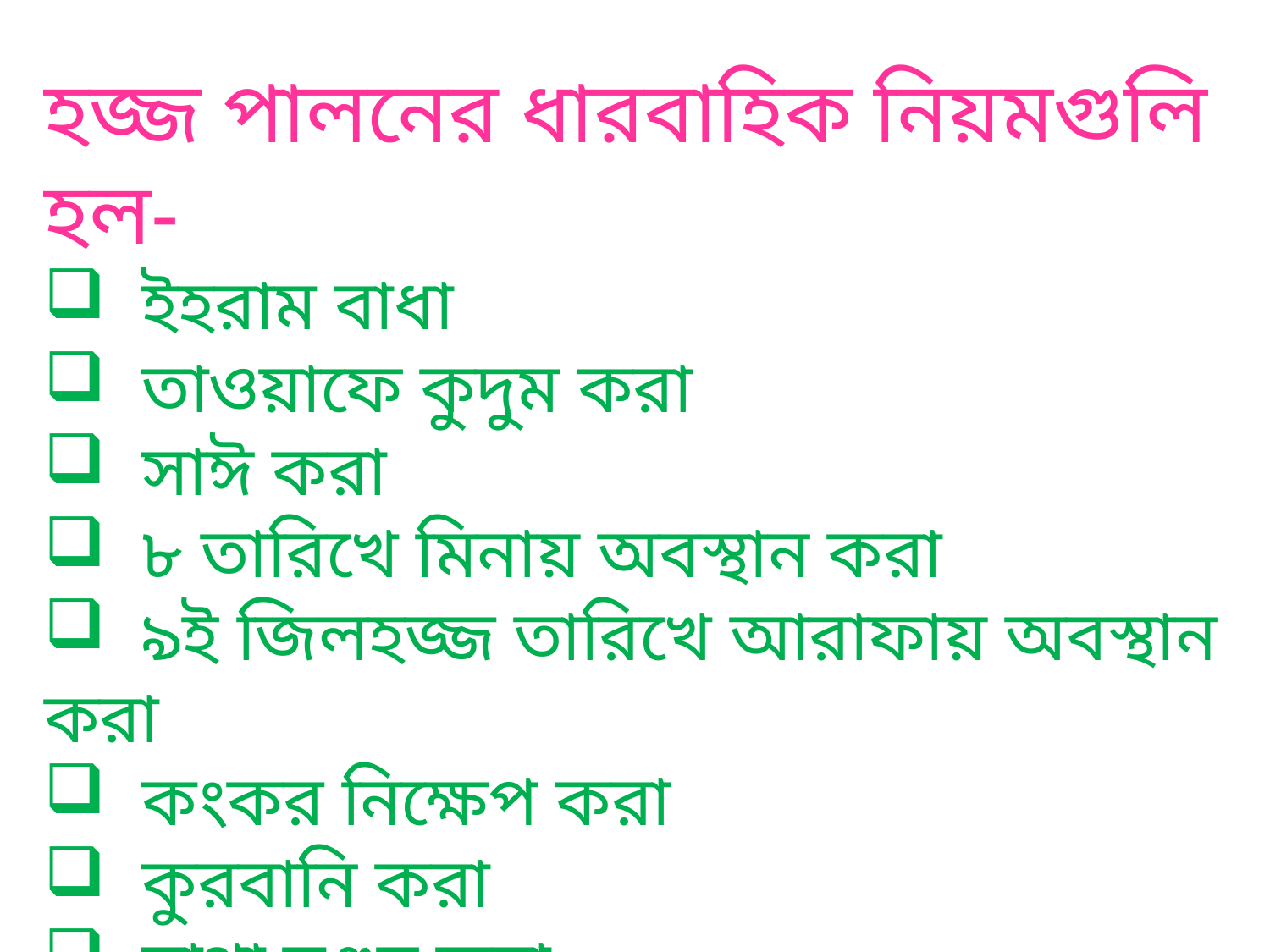

হজ্জ পালনের ধারবাহিক নিয়মগুলি হল-
  ইহরাম বাধা
  তাওয়াফে কুদুম করা
  সাঈ করা
  ৮ তারিখে মিনায় অবস্থান করা
  ৯ই জিলহজ্জ তারিখে আরাফায় অবস্থান করা
  কংকর নিক্ষেপ করা
  কুরবানি করা
  মাথা মুণ্ডন করা
  তাওয়াফে যিয়ারত করা